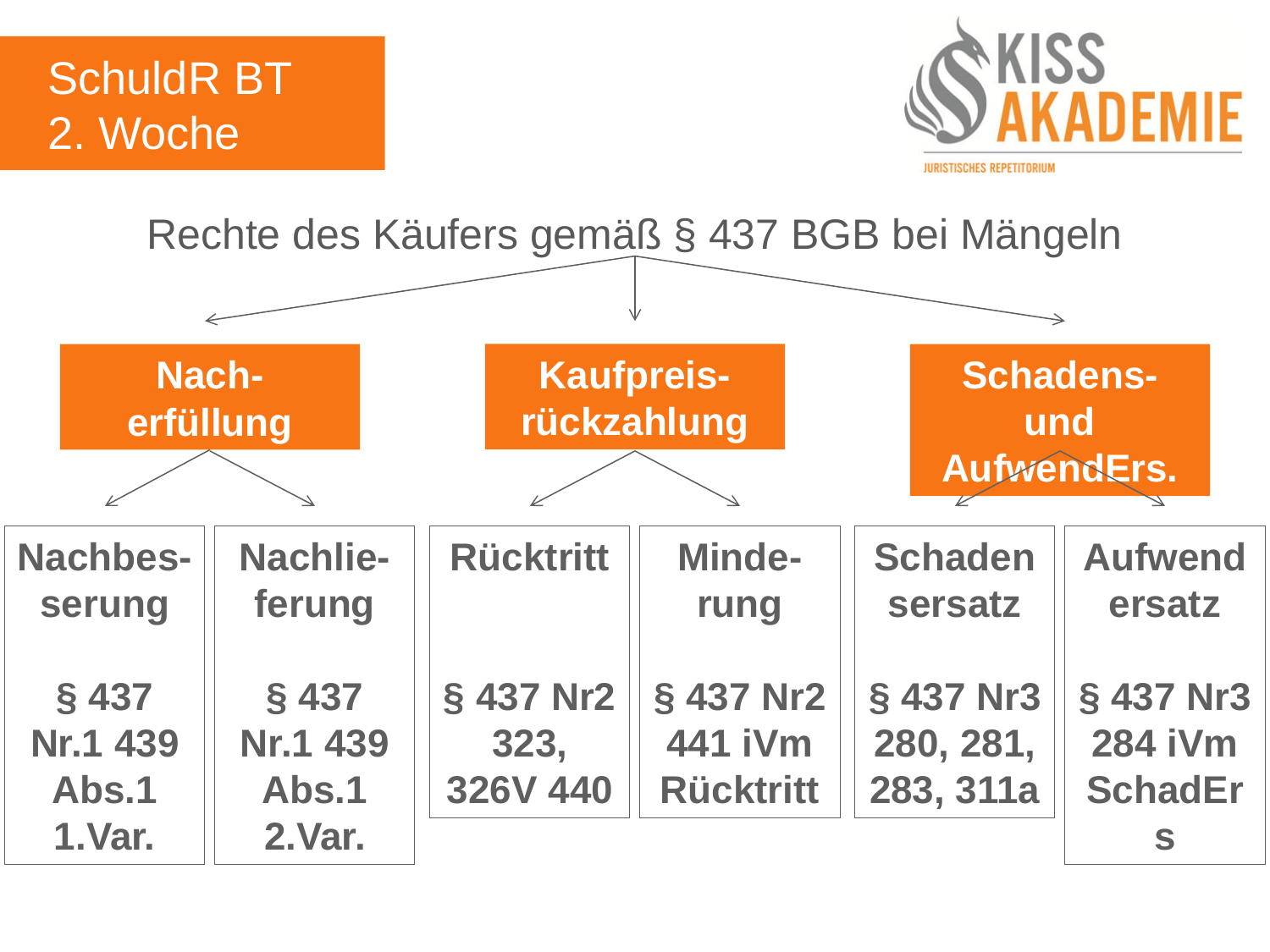

SchuldR BT
2. Woche
Rechte des Käufers gemäß § 437 BGB bei Mängeln

Kaufpreis-rückzahlung
Schadens- und AufwendErs.
Nach- erfüllung
Nachbes-serung

§ 437 Nr.1 439 Abs.1 1.Var.
Nachlie-ferung

§ 437 Nr.1 439 Abs.1 2.Var.
Rücktritt

§ 437 Nr2 323, 326V 440
Minde-rung

§ 437 Nr2 441 iVm Rücktritt
Schadensersatz

§ 437 Nr3 280, 281, 283, 311a
Aufwendersatz

§ 437 Nr3 284 iVm SchadErs